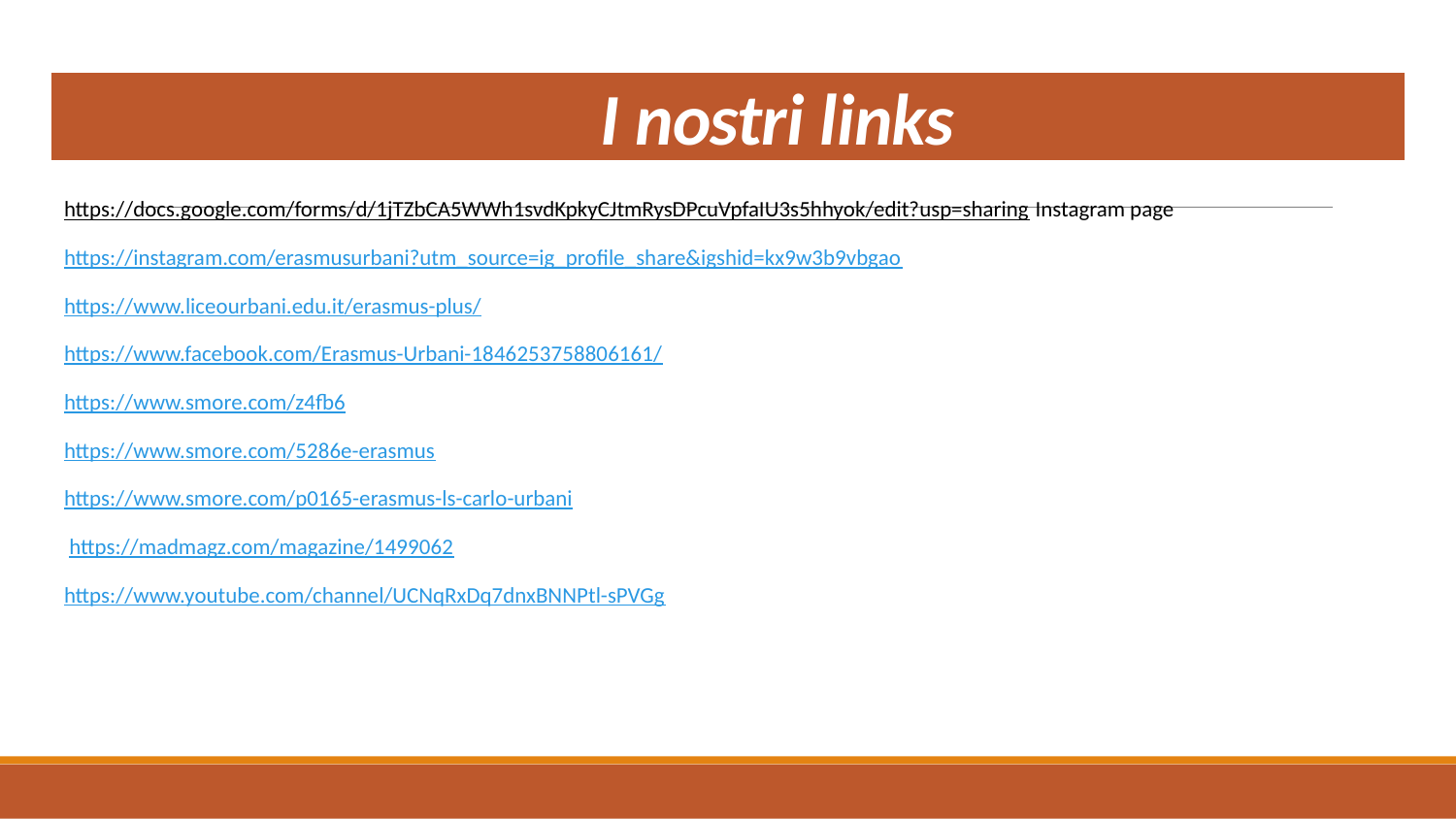

# I nostri links
https://docs.google.com/forms/d/1jTZbCA5WWh1svdKpkyCJtmRysDPcuVpfaIU3s5hhyok/edit?usp=sharing Instagram page
https://instagram.com/erasmusurbani?utm_source=ig_profile_share&igshid=kx9w3b9vbgao
https://www.liceourbani.edu.it/erasmus-plus/
https://www.facebook.com/Erasmus-Urbani-1846253758806161/
https://www.smore.com/z4fb6
https://www.smore.com/5286e-erasmus
https://www.smore.com/p0165-erasmus-ls-carlo-urbani
 https://madmagz.com/magazine/1499062
https://www.youtube.com/channel/UCNqRxDq7dnxBNNPtl-sPVGg